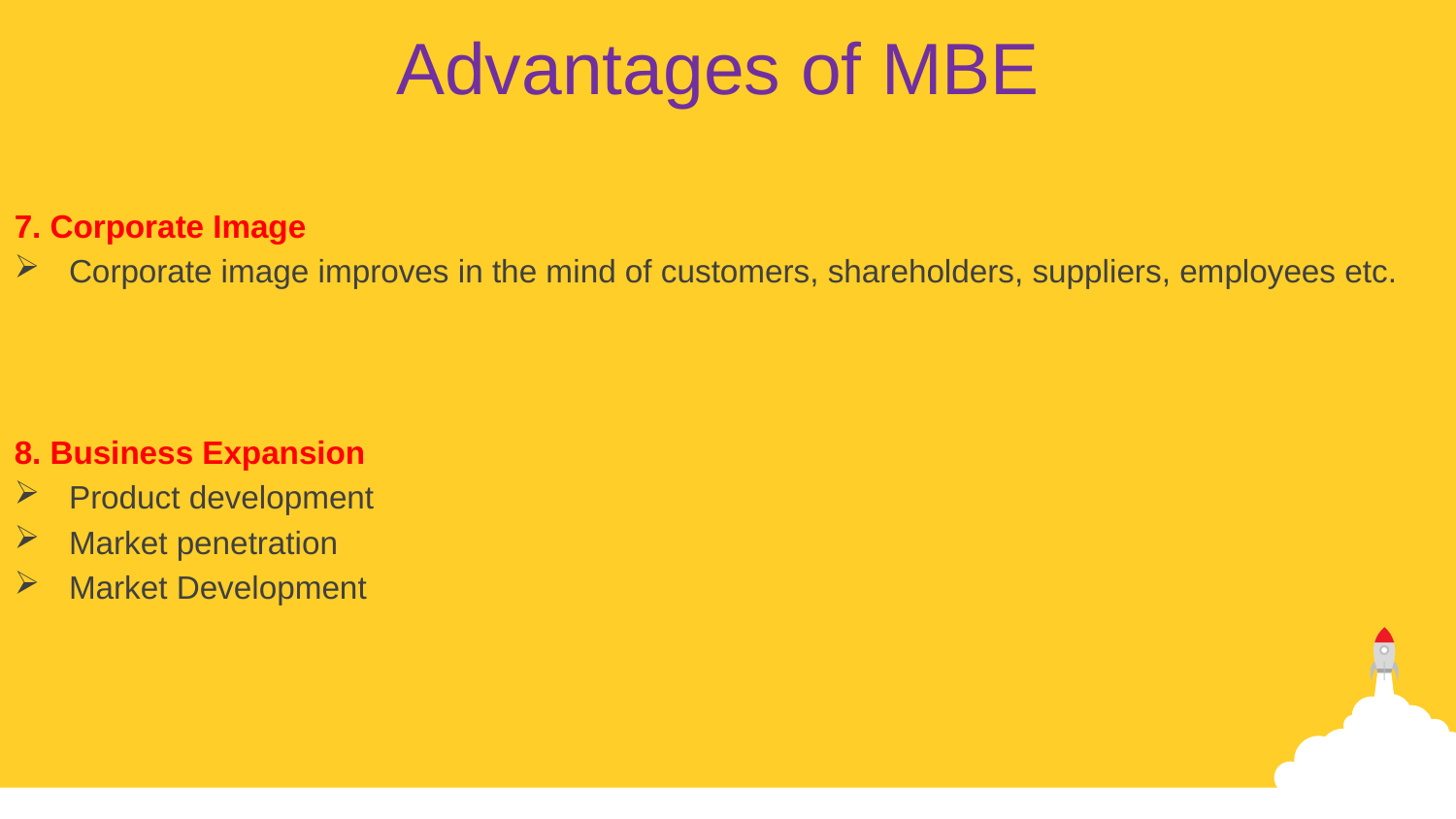

Advantages of MBE

7. Corporate Image
Corporate image improves in the mind of customers, shareholders, suppliers, employees etc.

8. Business Expansion
Product development
Market penetration
Market Development